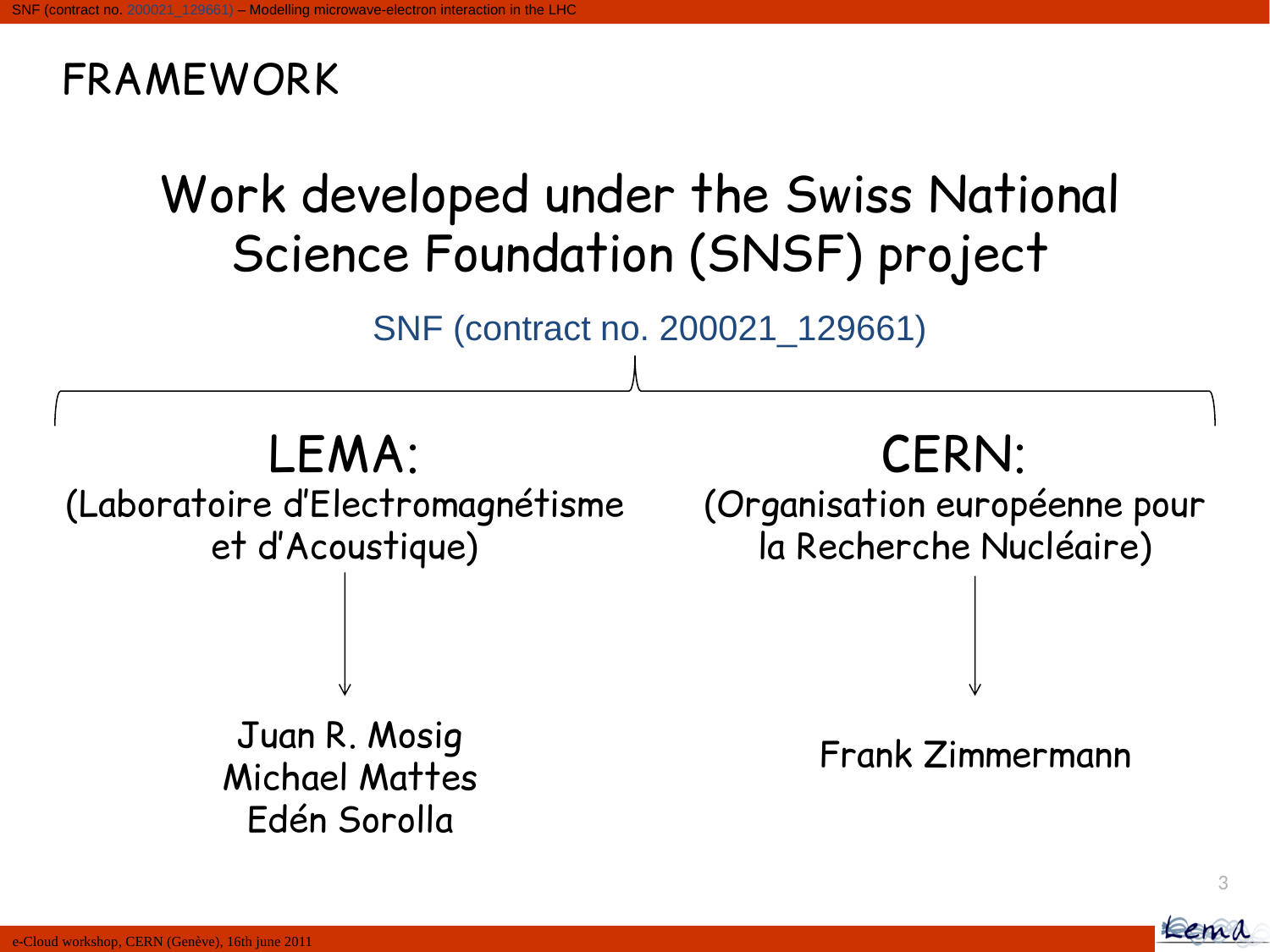

FRAMEWORK
Work developed under the Swiss National Science Foundation (SNSF) project
SNF (contract no. 200021_129661)
LEMA:
(Laboratoire d’Electromagnétisme et d’Acoustique)
CERN:
(Organisation européenne pour la Recherche Nucléaire)
Juan R. Mosig
Michael Mattes
Edén Sorolla
Frank Zimmermann
3